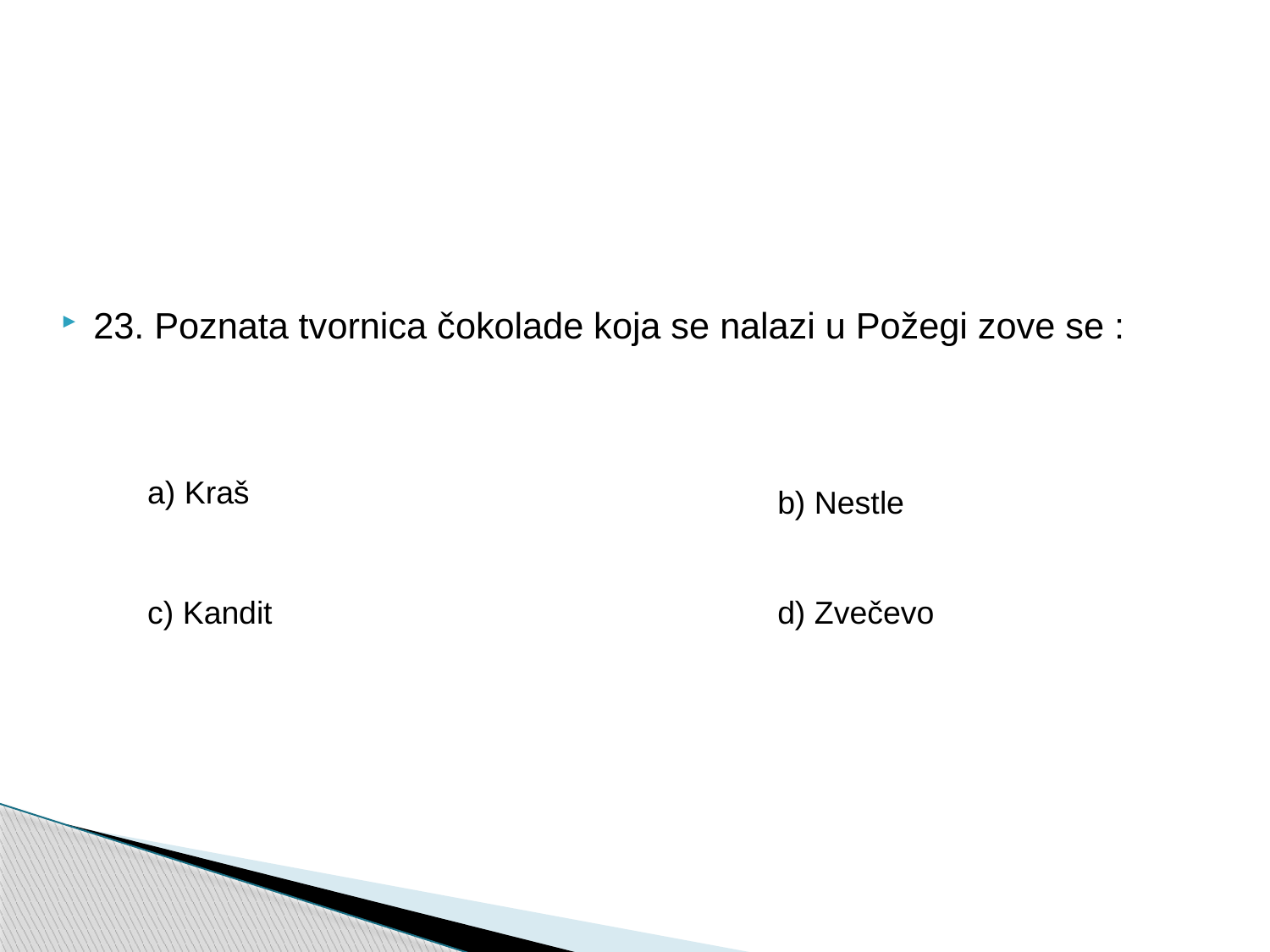

23. Poznata tvornica čokolade koja se nalazi u Požegi zove se :
a) Kraš
b) Nestle
c) Kandit
d) Zvečevo